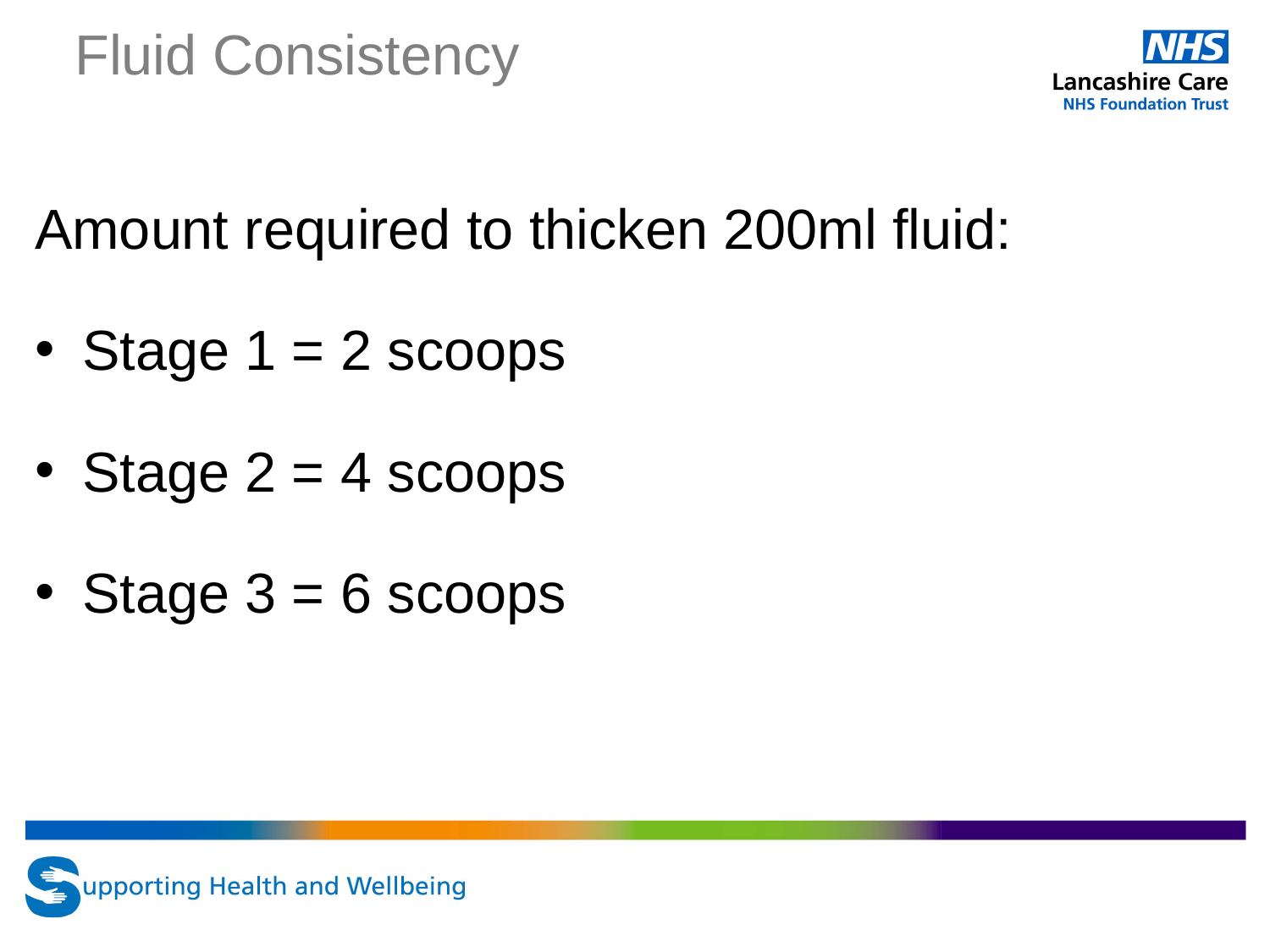

# Fluid Consistency

Amount required to thicken 200ml fluid:
Stage 1 = 2 scoops
Stage 2 = 4 scoops
Stage 3 = 6 scoops